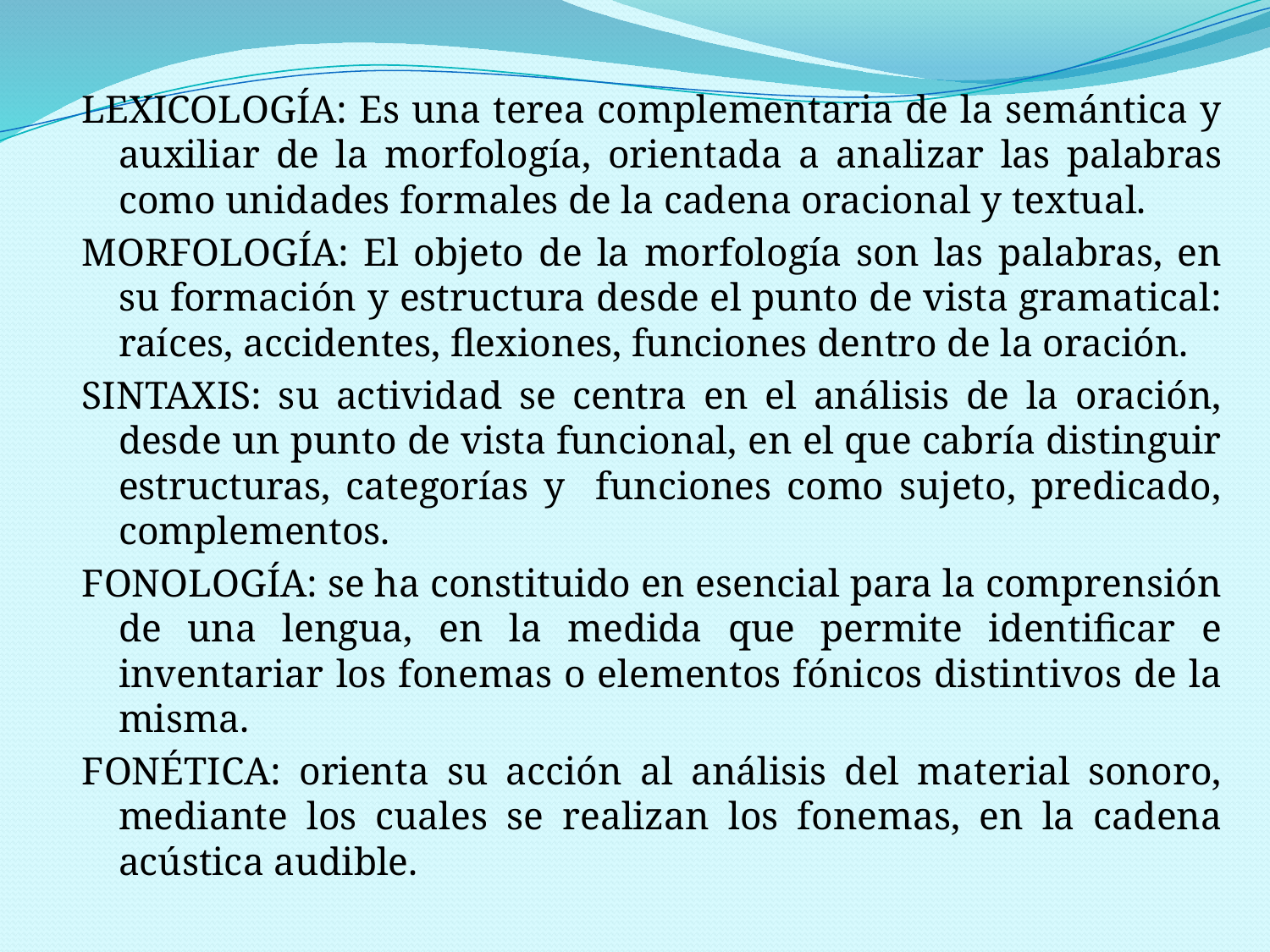

LEXICOLOGÍA: Es una terea complementaria de la semántica y auxiliar de la morfología, orientada a analizar las palabras como unidades formales de la cadena oracional y textual.
MORFOLOGÍA: El objeto de la morfología son las palabras, en su formación y estructura desde el punto de vista gramatical: raíces, accidentes, flexiones, funciones dentro de la oración.
SINTAXIS: su actividad se centra en el análisis de la oración, desde un punto de vista funcional, en el que cabría distinguir estructuras, categorías y  funciones como sujeto, predicado, complementos.
FONOLOGÍA: se ha constituido en esencial para la comprensión de una lengua, en la medida que permite identificar e inventariar los fonemas o elementos fónicos distintivos de la misma.
FONÉTICA: orienta su acción al análisis del material sonoro, mediante los cuales se realizan los fonemas, en la cadena acústica audible.